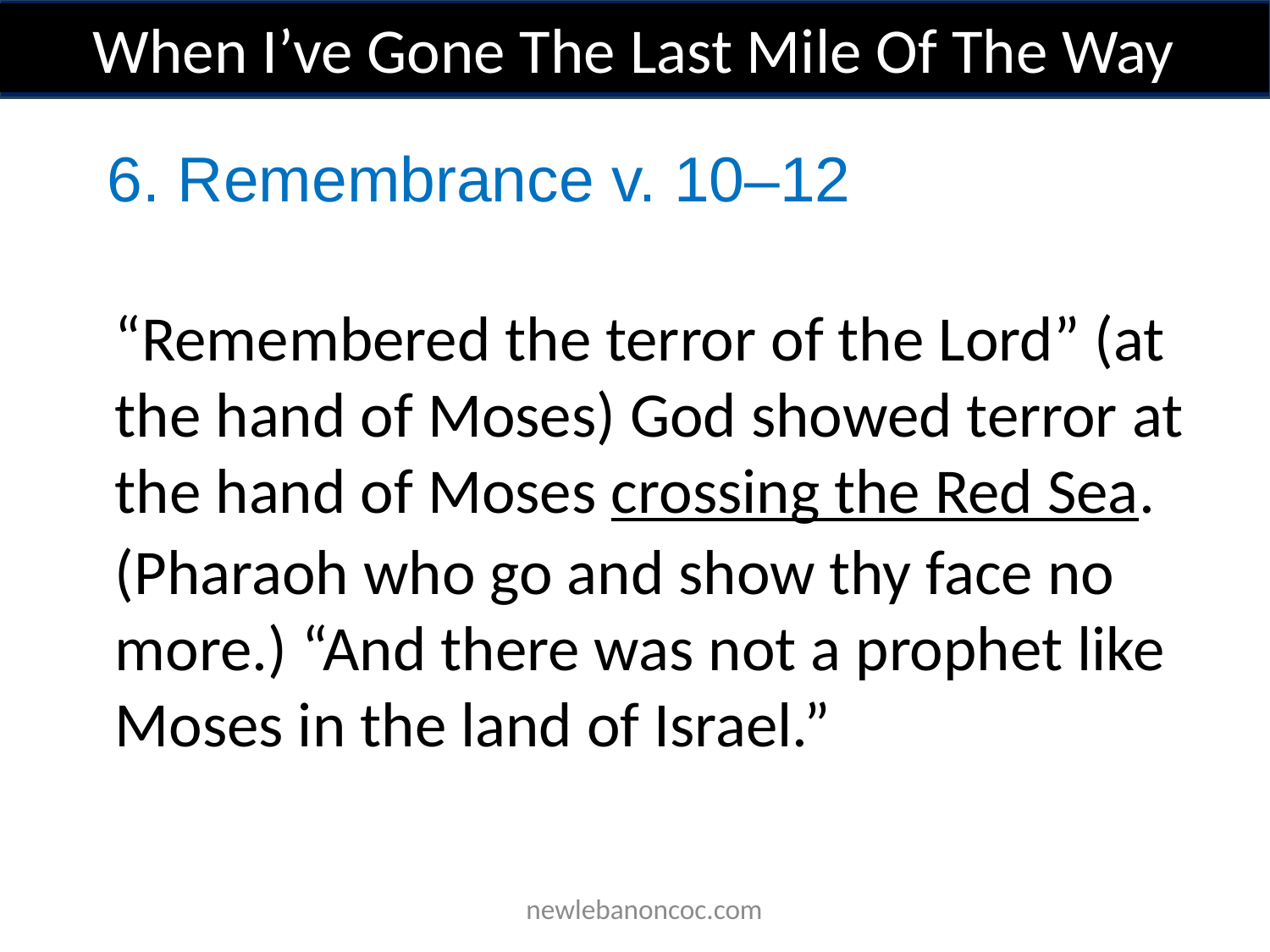

When I’ve Gone The Last Mile Of The Way
6. Remembrance v. 10–12
“Remembered the terror of the Lord” (at the hand of Moses) God showed terror at the hand of Moses crossing the Red Sea.
(Pharaoh who go and show thy face no more.) “And there was not a prophet like Moses in the land of Israel.”
   newlebanoncoc.com